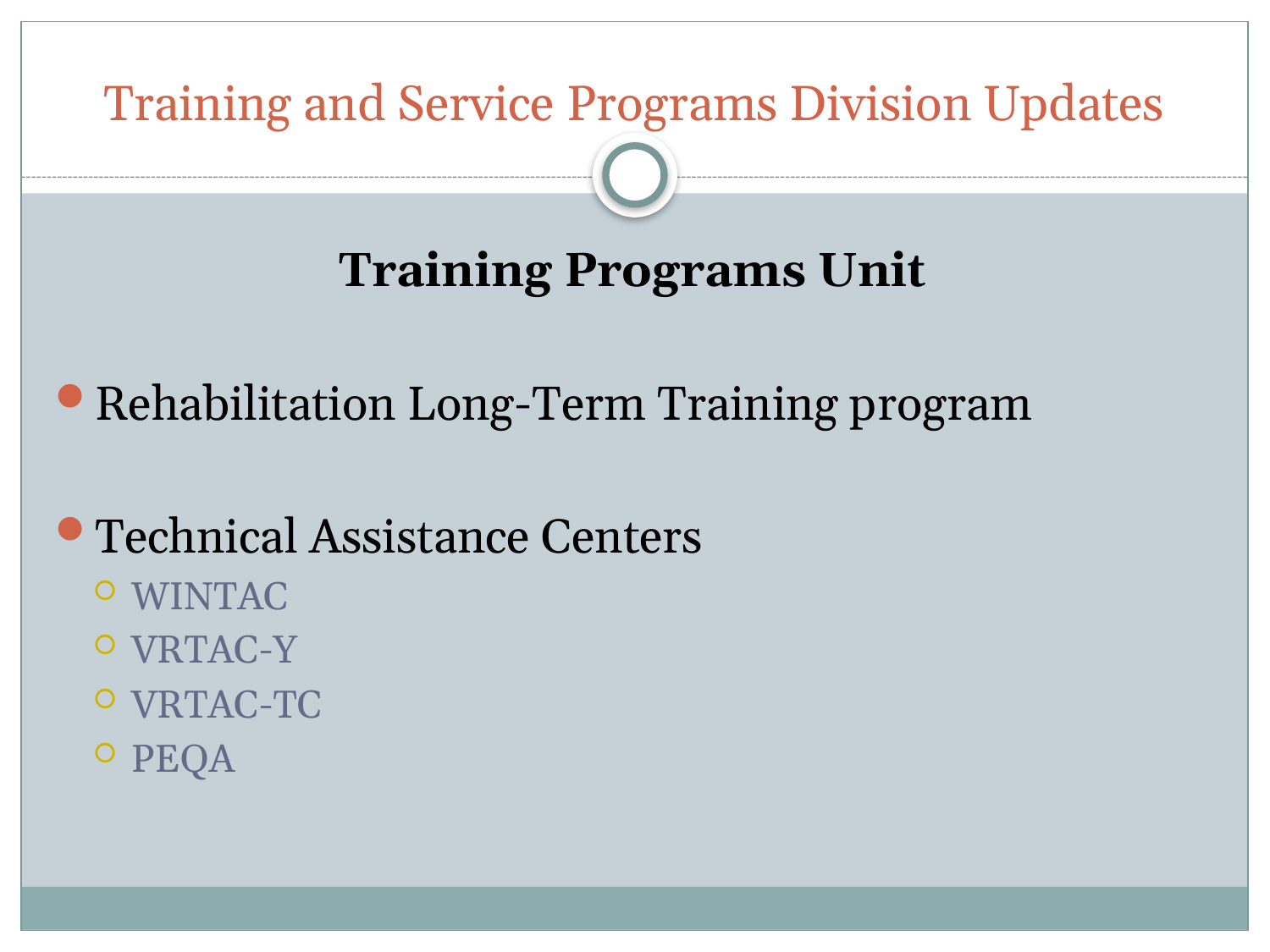

# Training and Service Programs Division Updates
Training Programs Unit

Rehabilitation Long-Term Training program

Technical Assistance Centers
WINTAC
VRTAC-Y
VRTAC-TC
PEQA